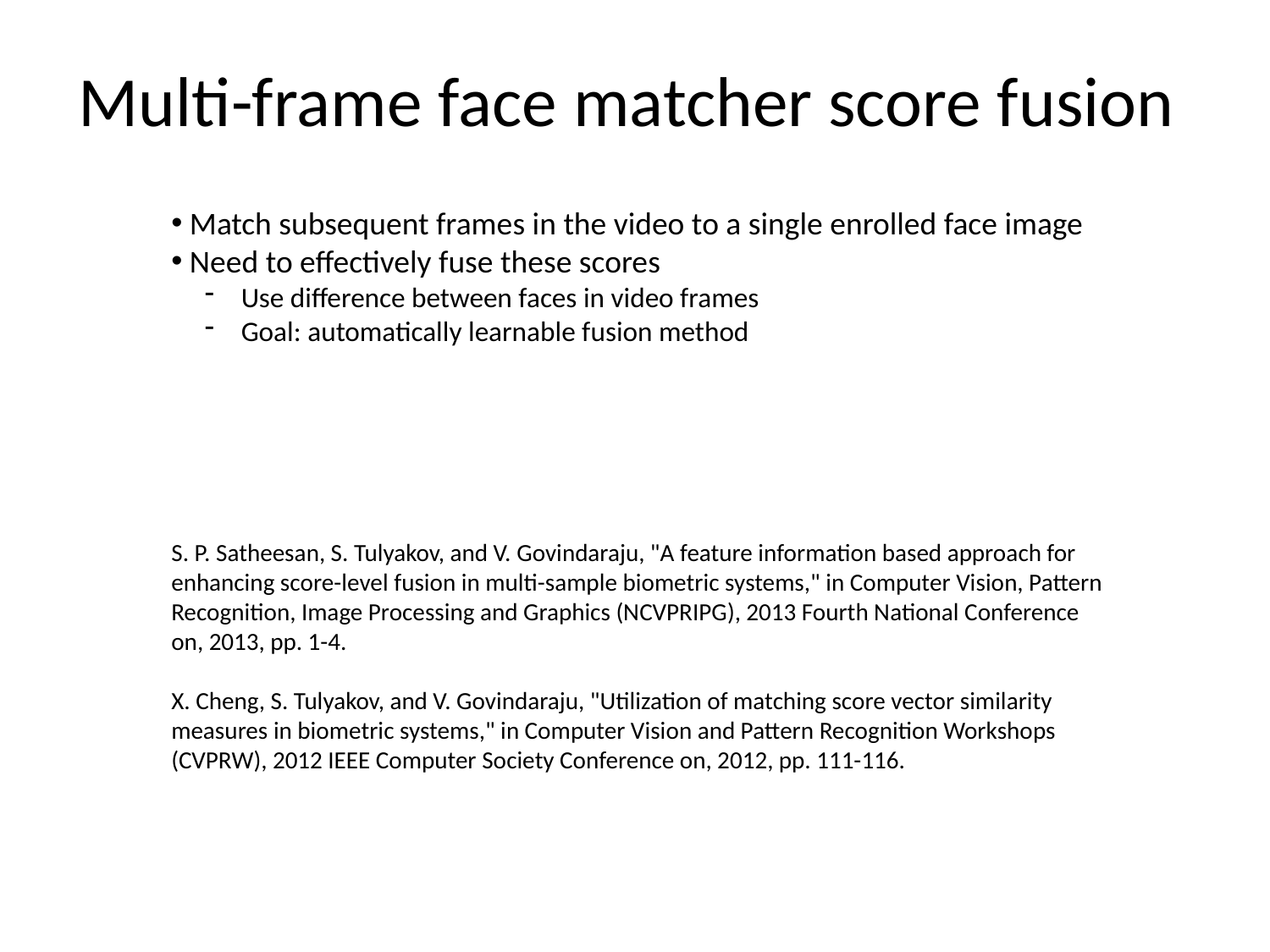

# Multi-frame face matcher score fusion

 Match subsequent frames in the video to a single enrolled face image
 Need to effectively fuse these scores
 Use difference between faces in video frames
 Goal: automatically learnable fusion method

S. P. Satheesan, S. Tulyakov, and V. Govindaraju, "A feature information based approach for enhancing score-level fusion in multi-sample biometric systems," in Computer Vision, Pattern Recognition, Image Processing and Graphics (NCVPRIPG), 2013 Fourth National Conference on, 2013, pp. 1-4.

X. Cheng, S. Tulyakov, and V. Govindaraju, "Utilization of matching score vector similarity measures in biometric systems," in Computer Vision and Pattern Recognition Workshops (CVPRW), 2012 IEEE Computer Society Conference on, 2012, pp. 111-116.